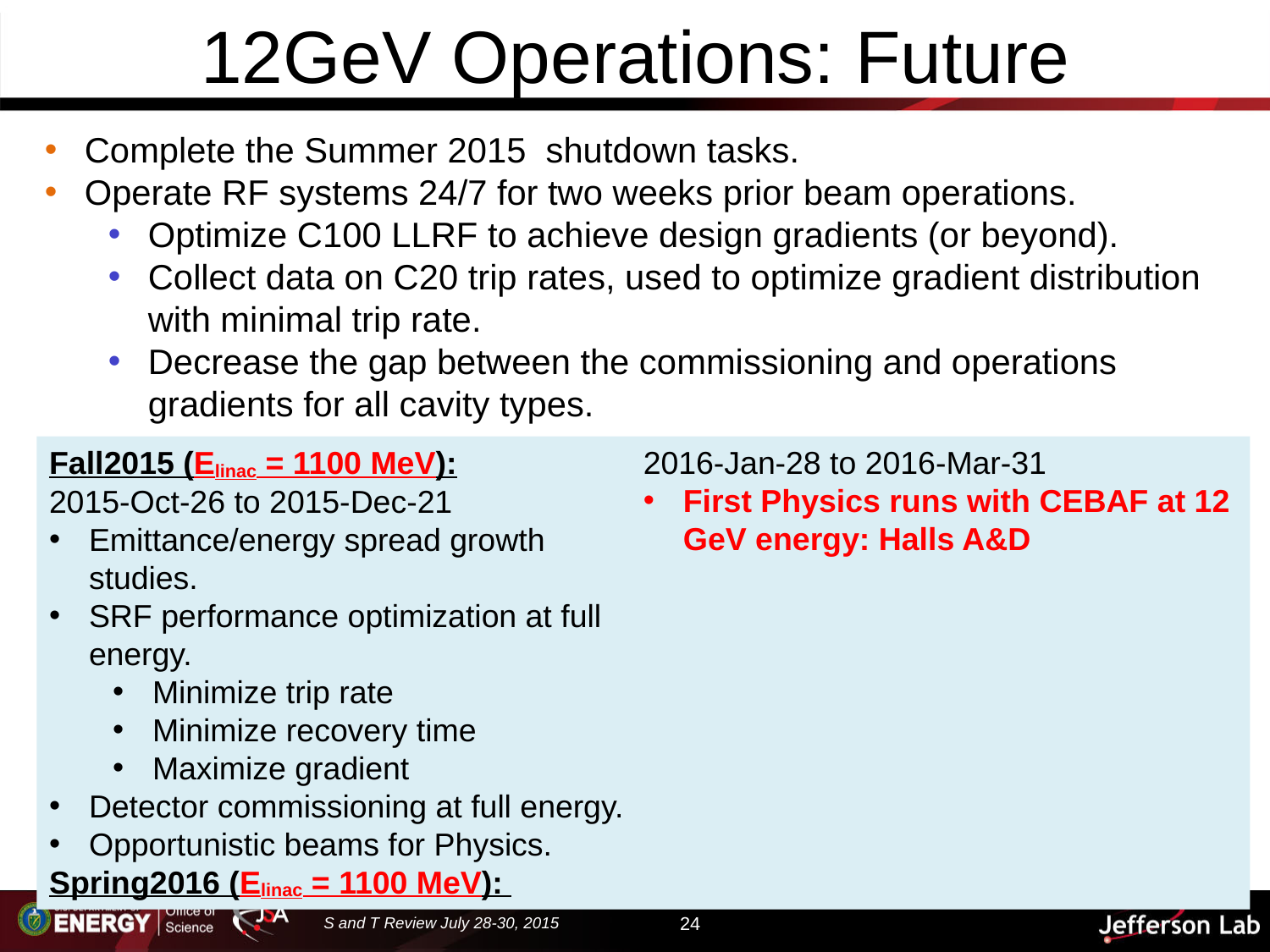

# 12GeV Operations: Future
Complete the Summer 2015  shutdown tasks.
Operate RF systems 24/7 for two weeks prior beam operations.
Optimize C100 LLRF to achieve design gradients (or beyond).
Collect data on C20 trip rates, used to optimize gradient distribution with minimal trip rate.
Decrease the gap between the commissioning and operations gradients for all cavity types.
Fall2015 (Elinac = 1100 MeV):
2015-Oct-26 to 2015-Dec-21
Emittance/energy spread growth studies.
SRF performance optimization at full energy.
Minimize trip rate
Minimize recovery time
Maximize gradient
Detector commissioning at full energy.
Opportunistic beams for Physics.
Spring2016 (Elinac = 1100 MeV):
2016-Jan-28 to 2016-Mar-31
First Physics runs with CEBAF at 12 GeV energy: Halls A&D

S and T Review July 28-30, 2015
24